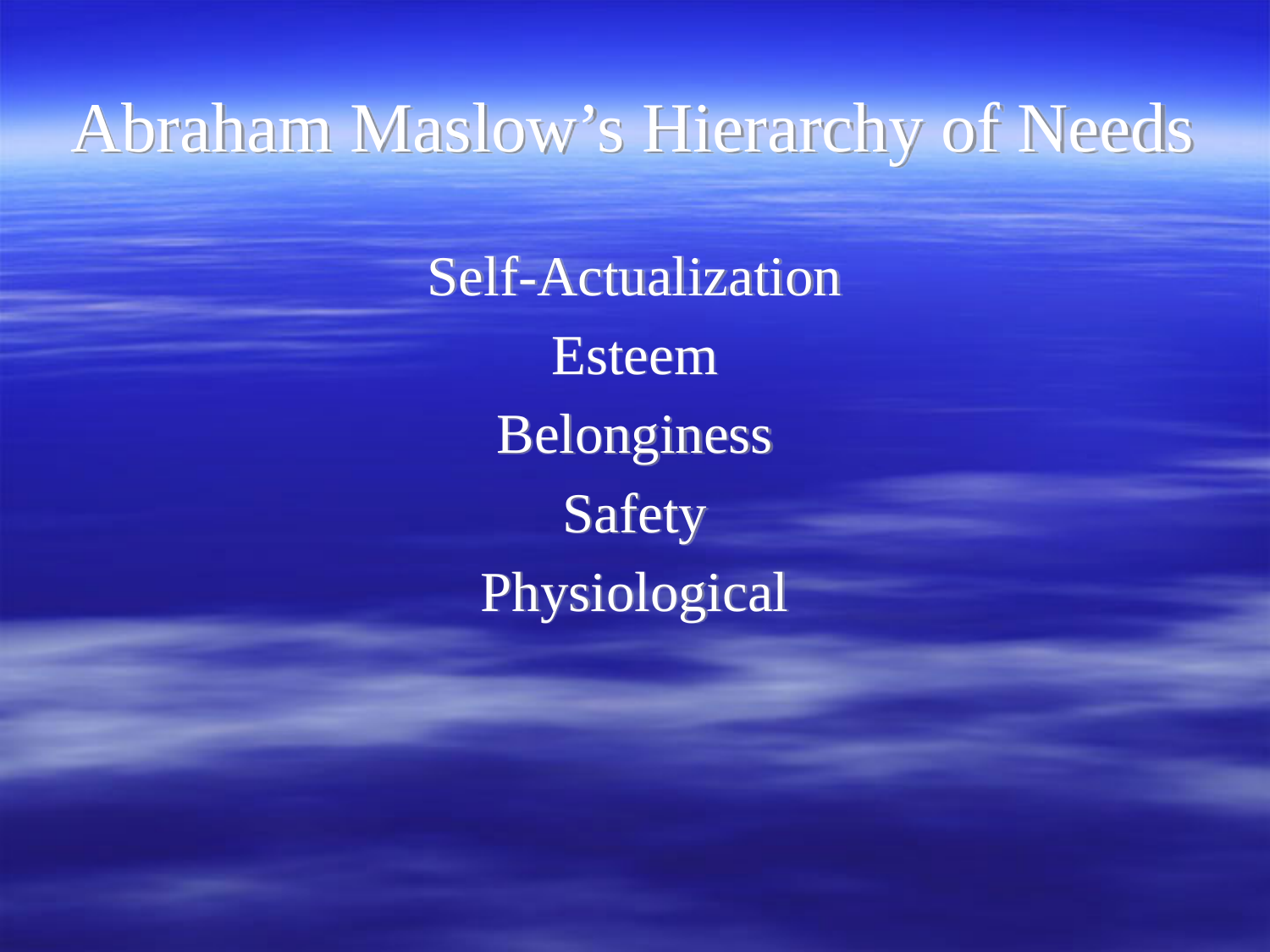

# Abraham Maslow’s Hierarchy of Needs
Self-Actualization
Esteem
Belonginess
Safety
Physiological